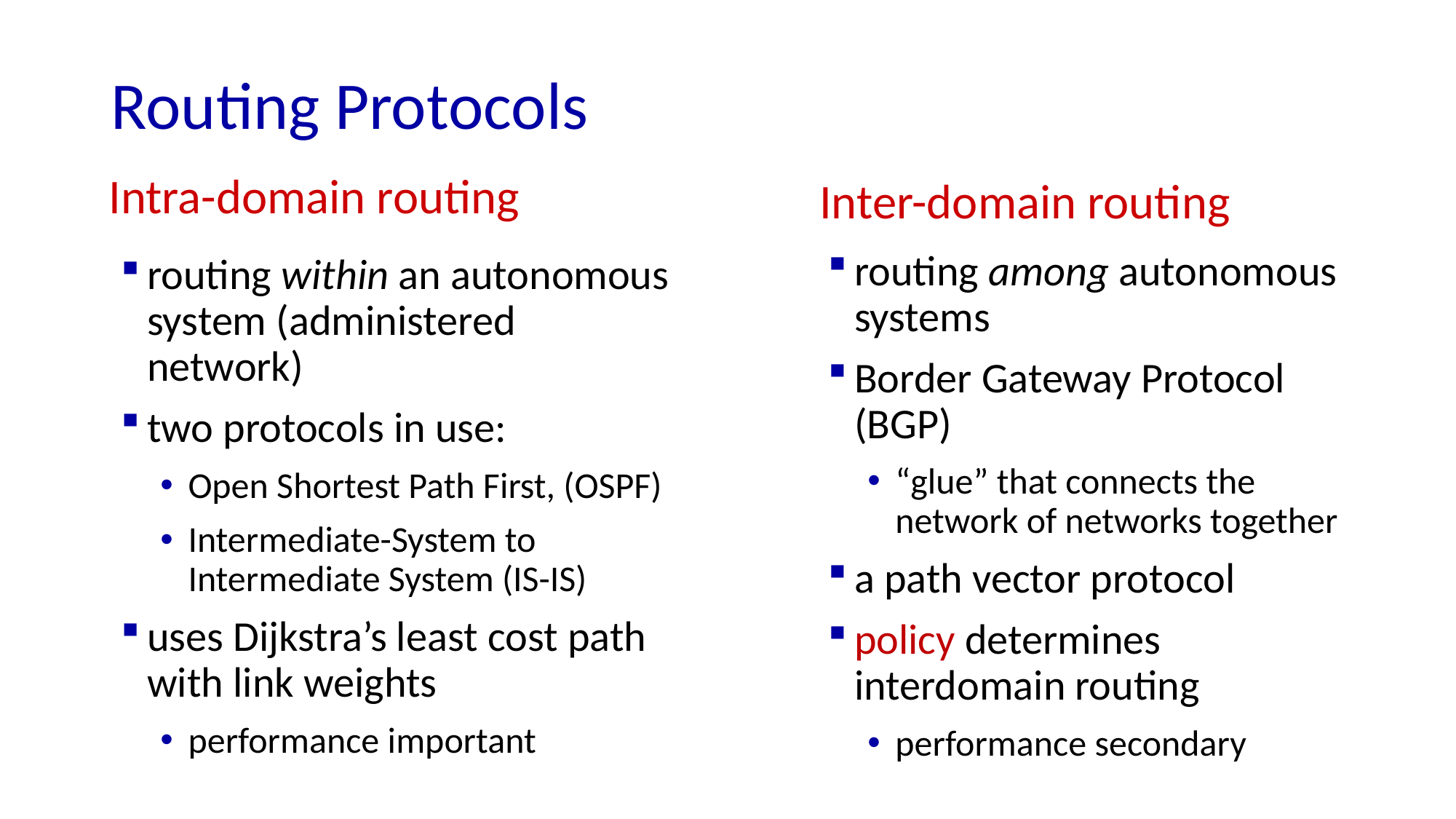

# Routing Protocols
Intra-domain routing
Inter-domain routing
routing among autonomous systems
Border Gateway Protocol (BGP)
“glue” that connects the network of networks together
a path vector protocol
policy determines interdomain routing
performance secondary

routing within an autonomous system (administered network)
two protocols in use:
Open Shortest Path First, (OSPF)
Intermediate-System to Intermediate System (IS-IS)
uses Dijkstra’s least cost path with link weights
performance important